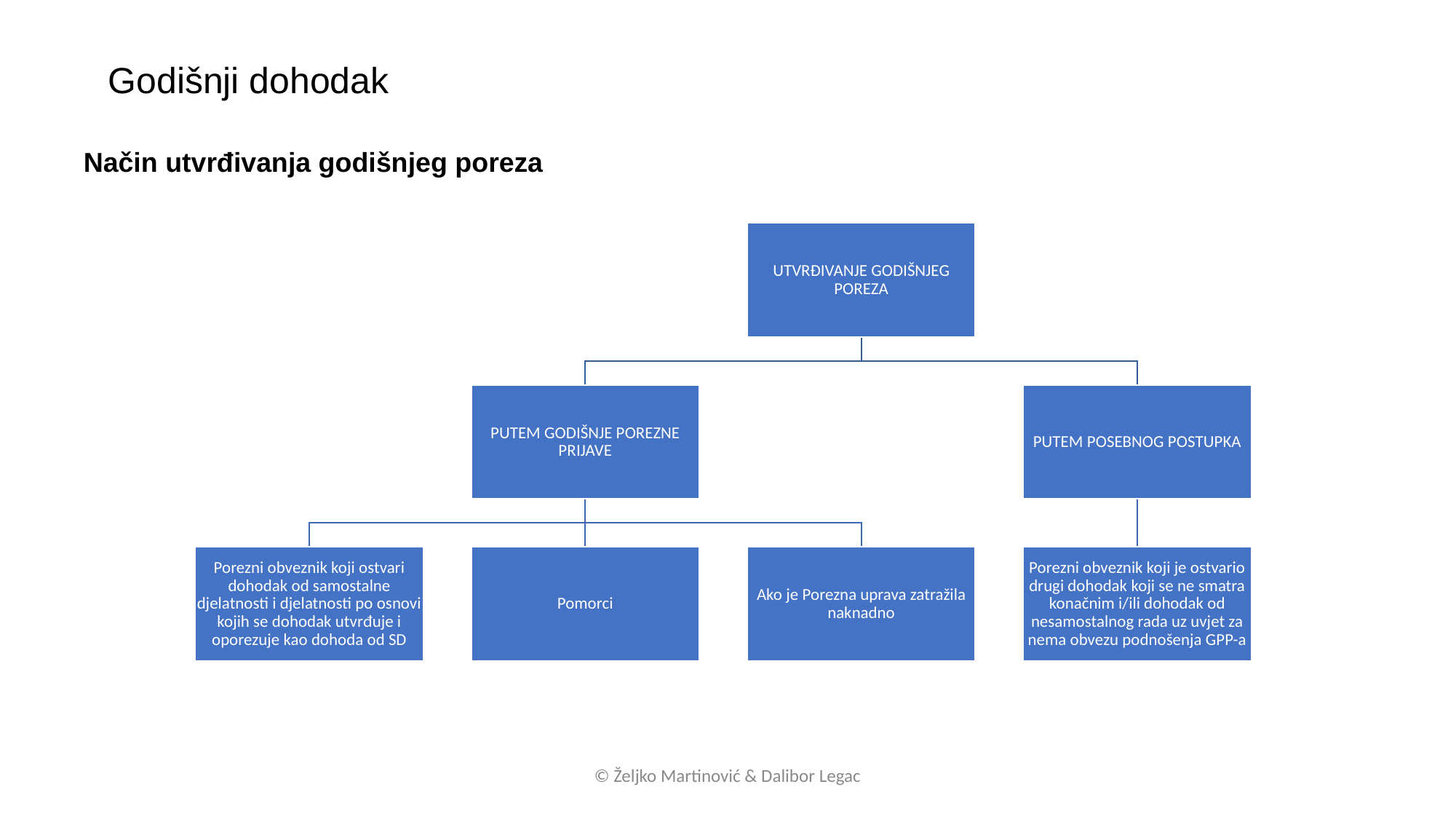

Godišnji dohodak
UTVRĐIVANJE GODIŠNJEG POREZA
PUTEM GODIŠNJE POREZNE PRIJAVE
Porezni obveznik koji ostvari dohodak od samostalne djelatnosti i djelatnosti po osnovi kojih se dohodak utvrđuje i oporezuje kao dohoda od SD
Pomorci
Ako je Porezna uprava zatražila naknadno
PUTEM POSEBNOG POSTUPKA
Porezni obveznik koji je ostvario drugi dohodak koji se ne smatra konačnim i/ili dohodak od nesamostalnog rada uz uvjet za nema obvezu podnošenja GPP-a
Način utvrđivanja godišnjeg poreza
© Željko Martinović & Dalibor Legac